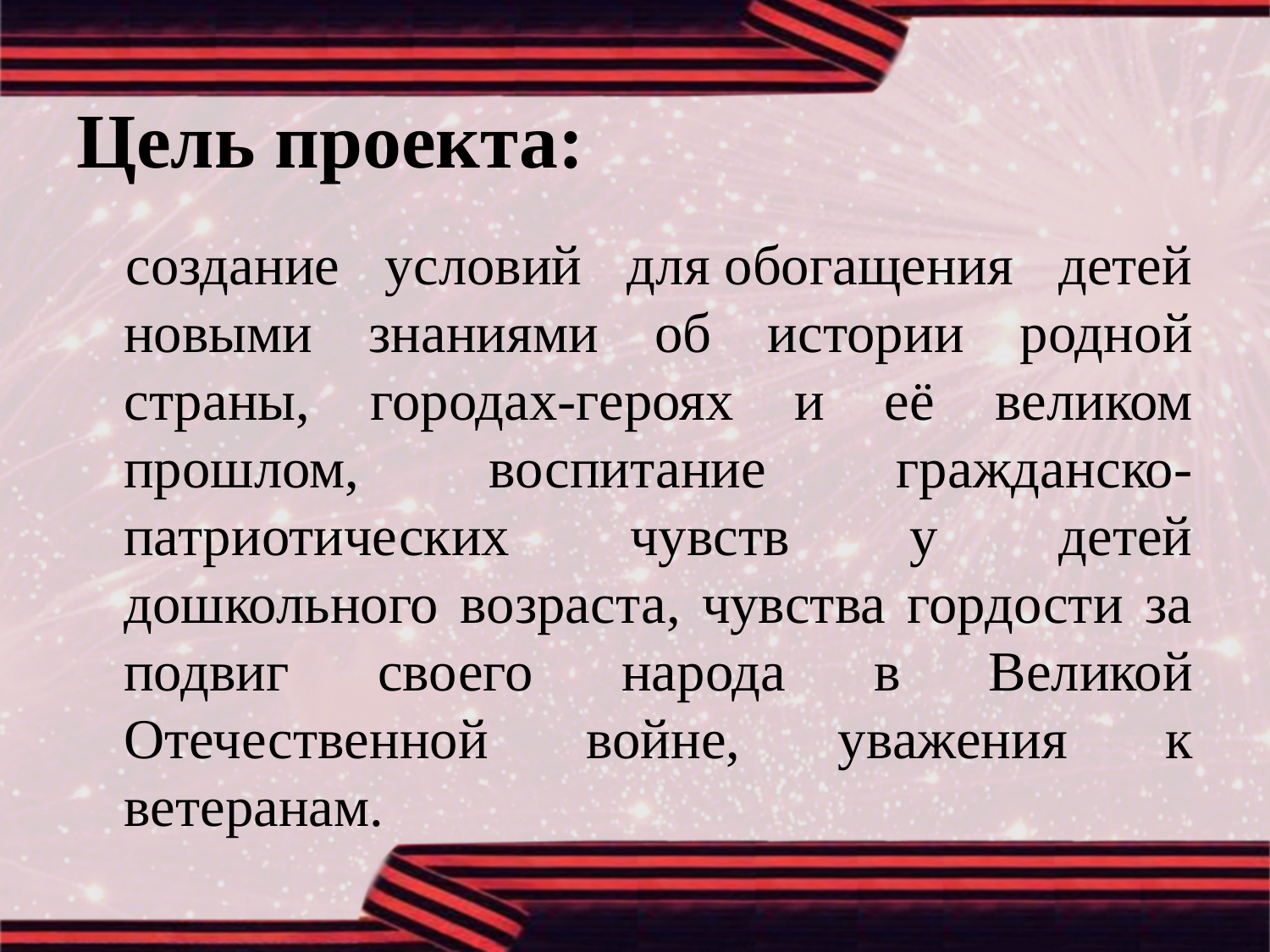

# Цель проекта:
создание условий для обогащения детей новыми знаниями об истории родной страны, городах-героях и её великом прошлом, воспитание гражданско-патриотических чувств у детей дошкольного возраста, чувства гордости за подвиг своего народа в Великой Отечественной войне, уважения к ветеранам.